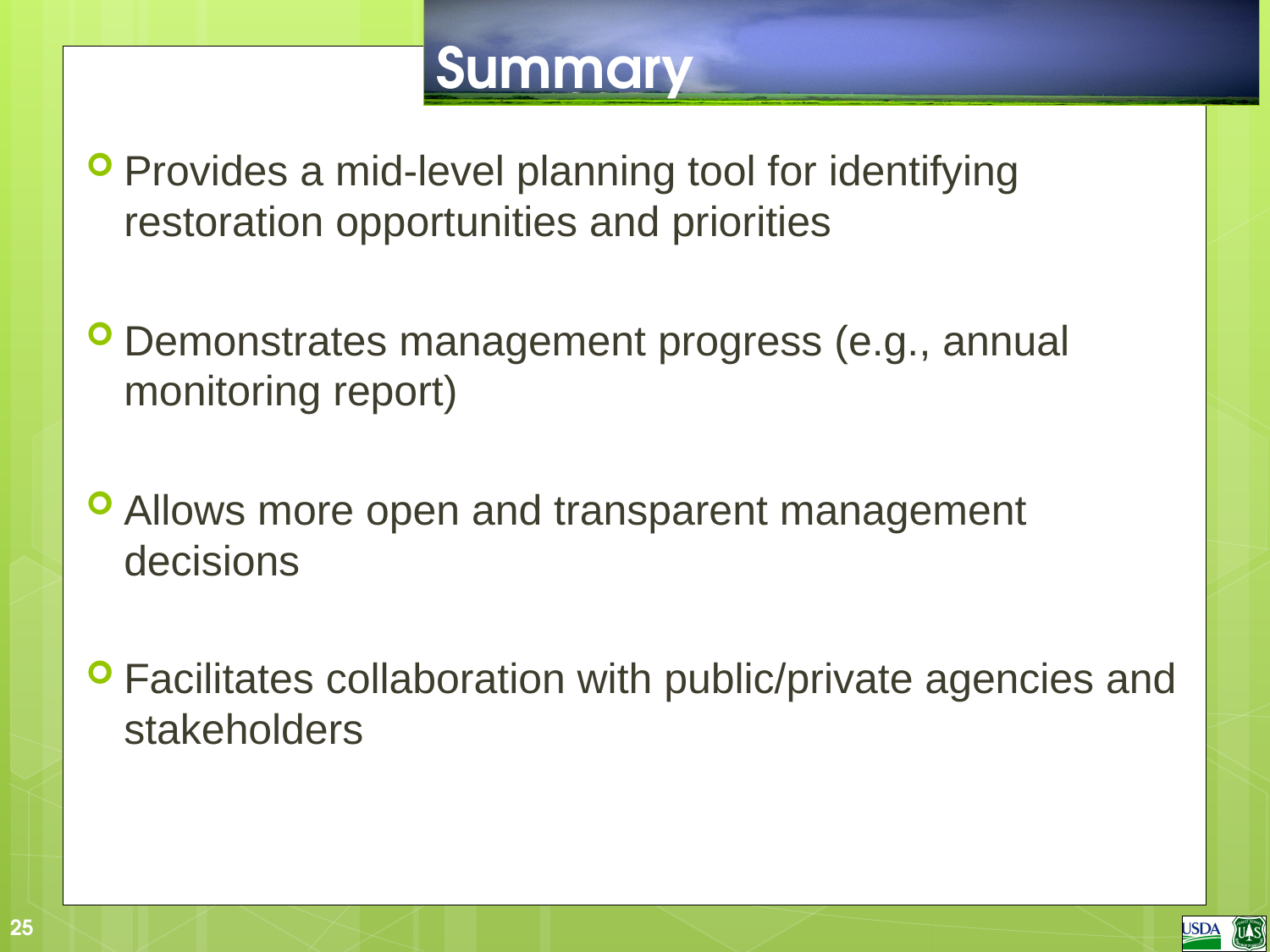

# Summary
Provides a mid-level planning tool for identifying restoration opportunities and priorities

Demonstrates management progress (e.g., annual monitoring report)

Allows more open and transparent management decisions

Facilitates collaboration with public/private agencies and stakeholders

25